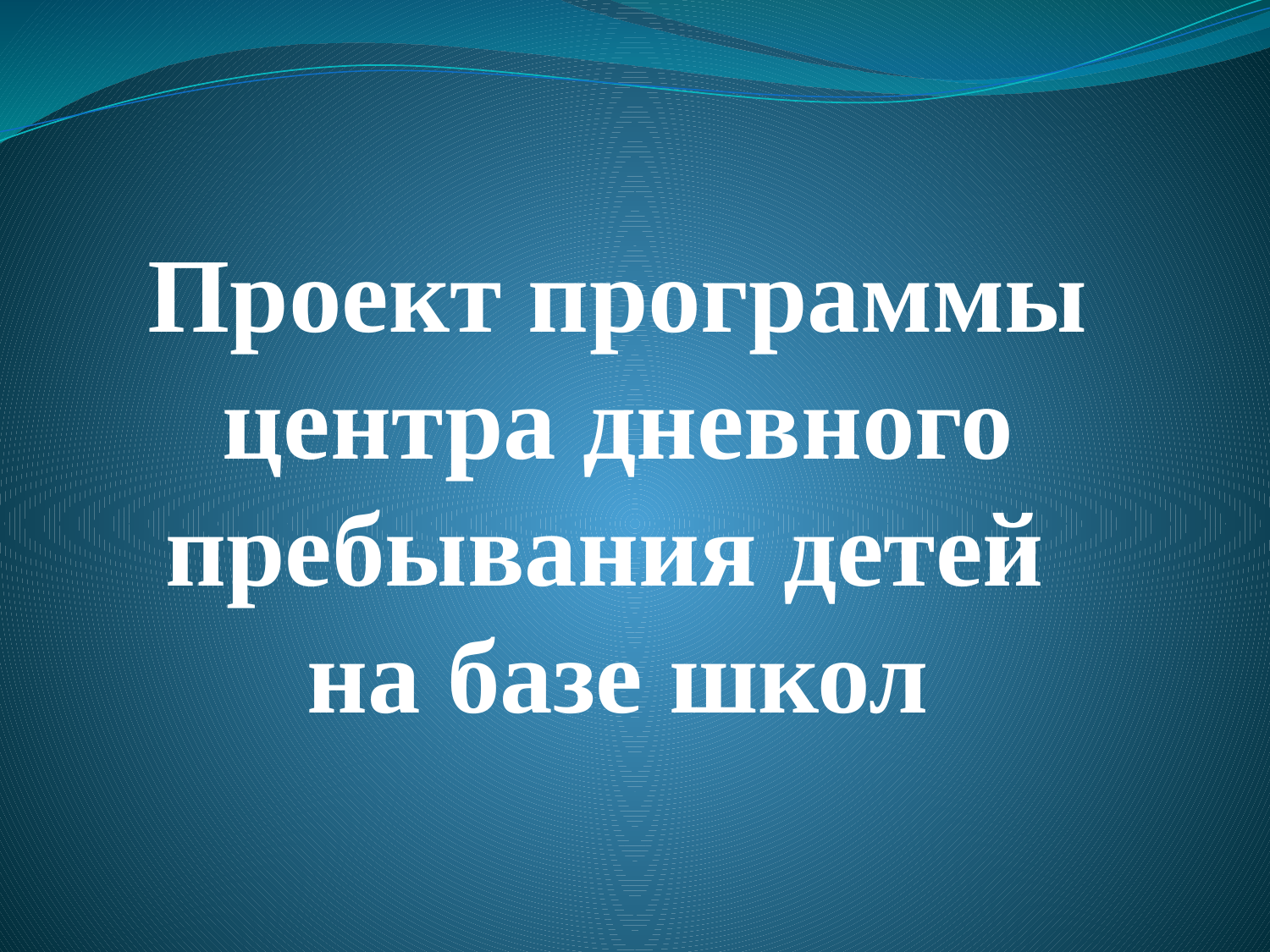

# Проект программы центра дневного пребывания детей на базе школ